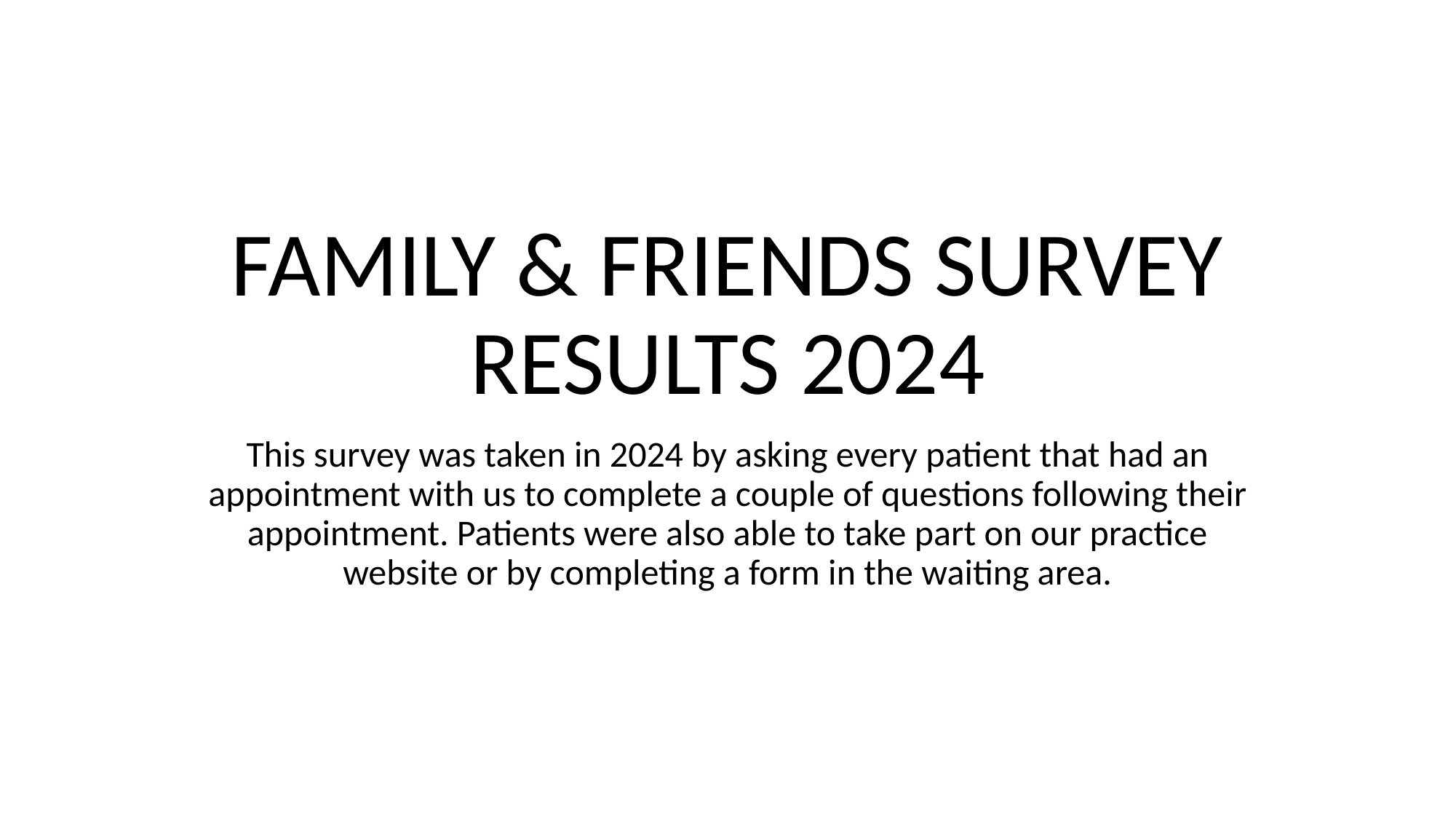

# FAMILY & FRIENDS SURVEY RESULTS 2024
This survey was taken in 2024 by asking every patient that had an appointment with us to complete a couple of questions following their appointment. Patients were also able to take part on our practice website or by completing a form in the waiting area.